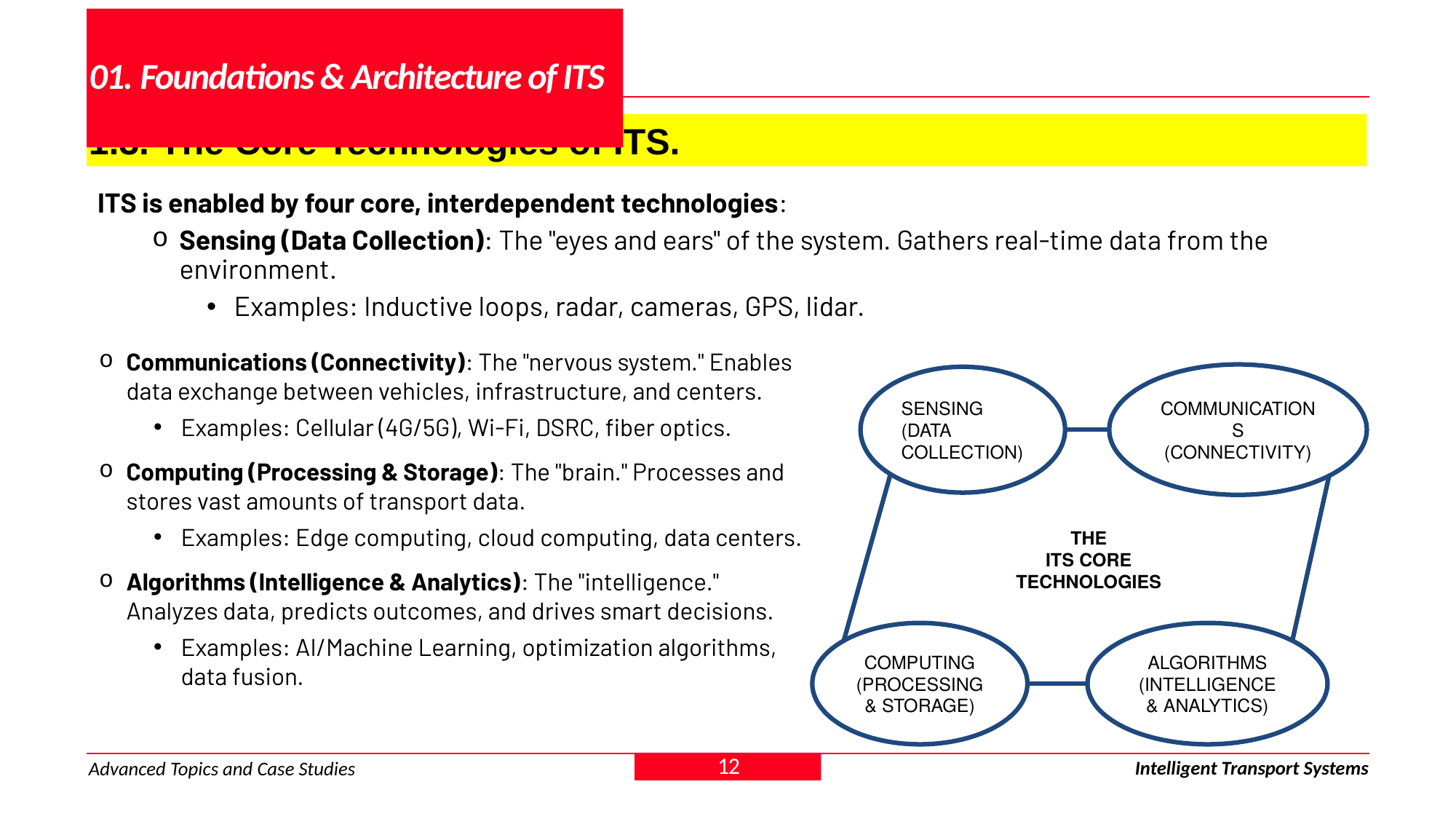

# 01. Foundations & Architecture of ITS
1.3. The Core Technologies of ITS.
ITS is enabled by four core, interdependent technologies:
Sensing (Data Collection): The "eyes and ears" of the system. Gathers real-time data from the environment.
Examples: Inductive loops, radar, cameras, GPS, lidar.
Communications (Connectivity): The "nervous system." Enables data exchange between vehicles, infrastructure, and centers.
Examples: Cellular (4G/5G), Wi-Fi, DSRC, fiber optics.
Computing (Processing & Storage): The "brain." Processes and stores vast amounts of transport data.
Examples: Edge computing, cloud computing, data centers.
Algorithms (Intelligence & Analytics): The "intelligence." Analyzes data, predicts outcomes, and drives smart decisions.
Examples: AI/Machine Learning, optimization algorithms, data fusion.
COMMUNICATIONS (CONNECTIVITY)
SENSING (DATA COLLECTION)
THE
ITS CORE TECHNOLOGIES
COMPUTING (PROCESSING & STORAGE)
ALGORITHMS (INTELLIGENCE & ANALYTICS)